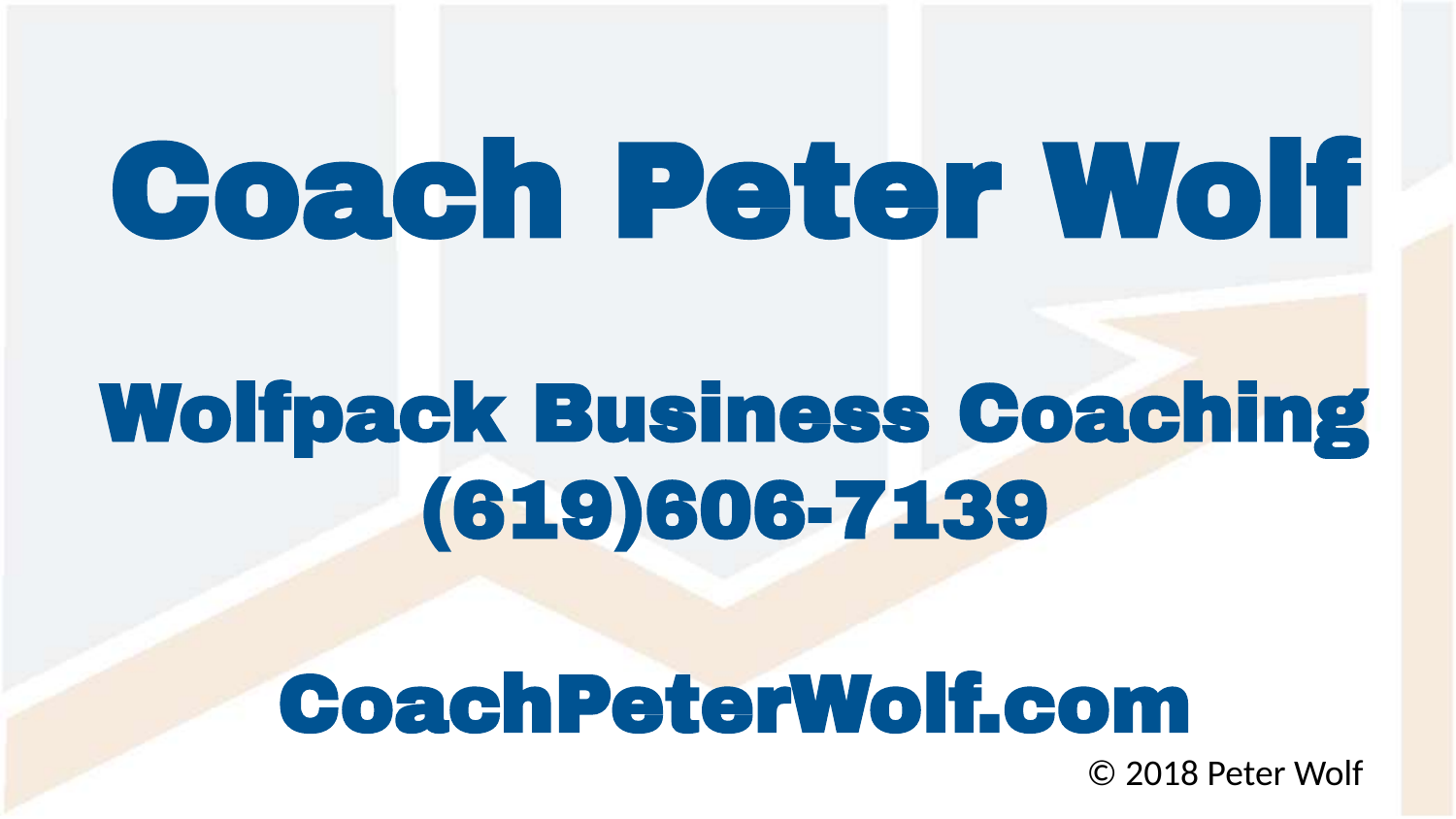

Coach Peter Wolf

Wolfpack Business Coaching
(619)606-7139

CoachPeterWolf.com
© 2018 Peter Wolf